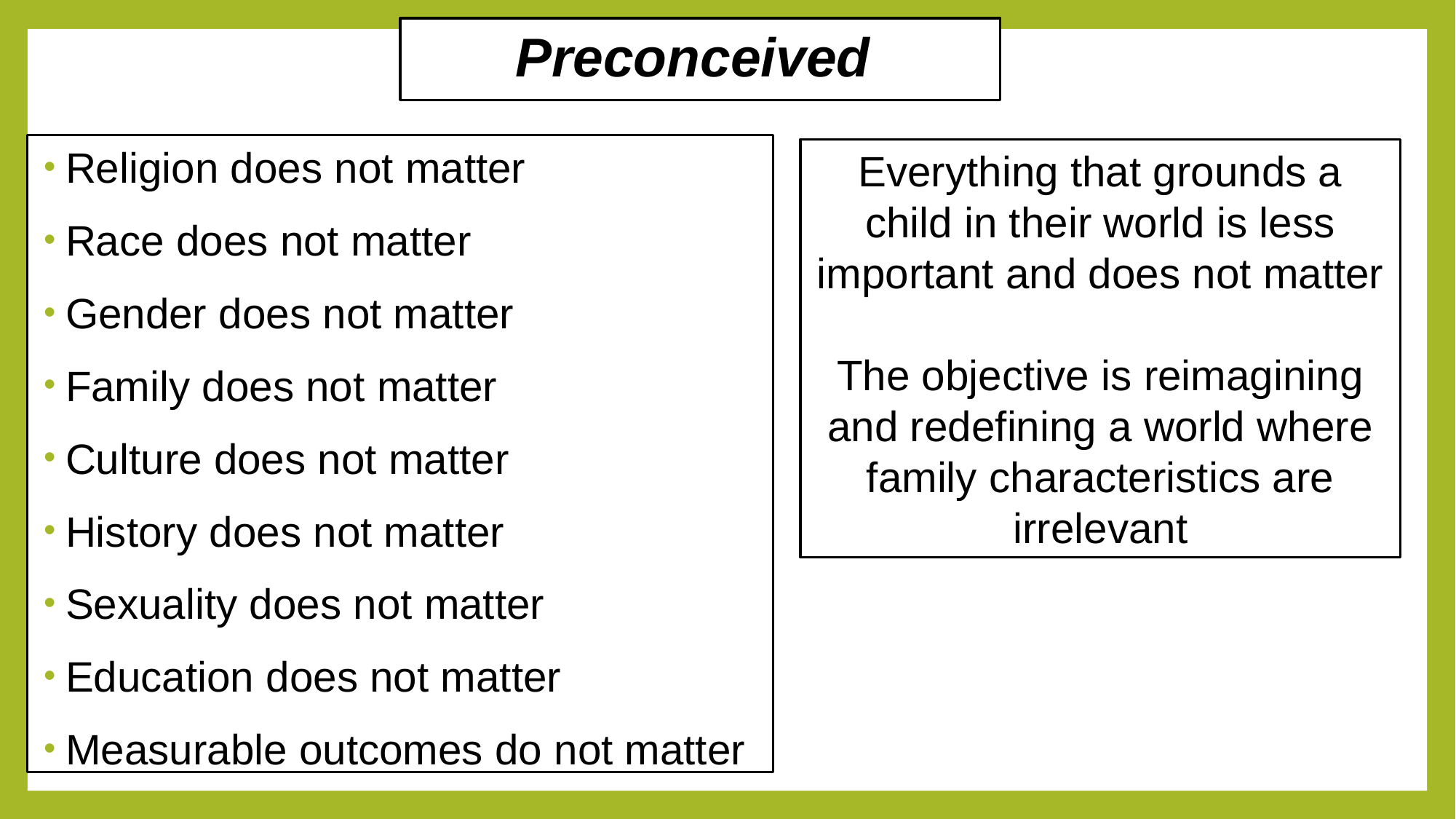

# Preconceived
Religion does not matter

Race does not matter

Gender does not matter

Family does not matter

Culture does not matter

History does not matter

Sexuality does not matter

Education does not matter

Measurable outcomes do not matter
Everything that grounds a child in their world is less important and does not matter

The objective is reimagining and redefining a world where family characteristics are irrelevant